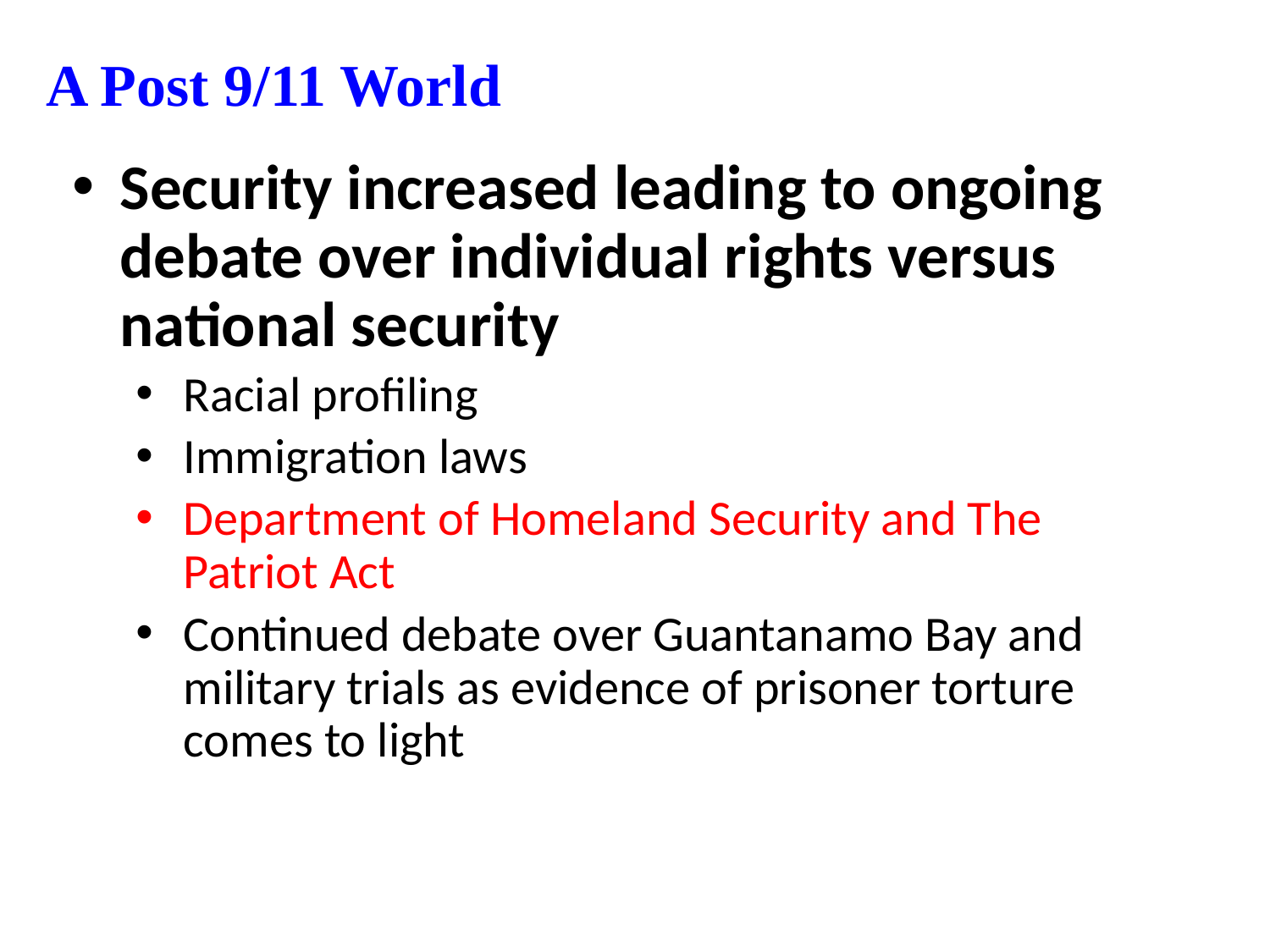

# A Post 9/11 World
Security increased leading to ongoing debate over individual rights versus national security
Racial profiling
Immigration laws
Department of Homeland Security and The Patriot Act
Continued debate over Guantanamo Bay and military trials as evidence of prisoner torture comes to light